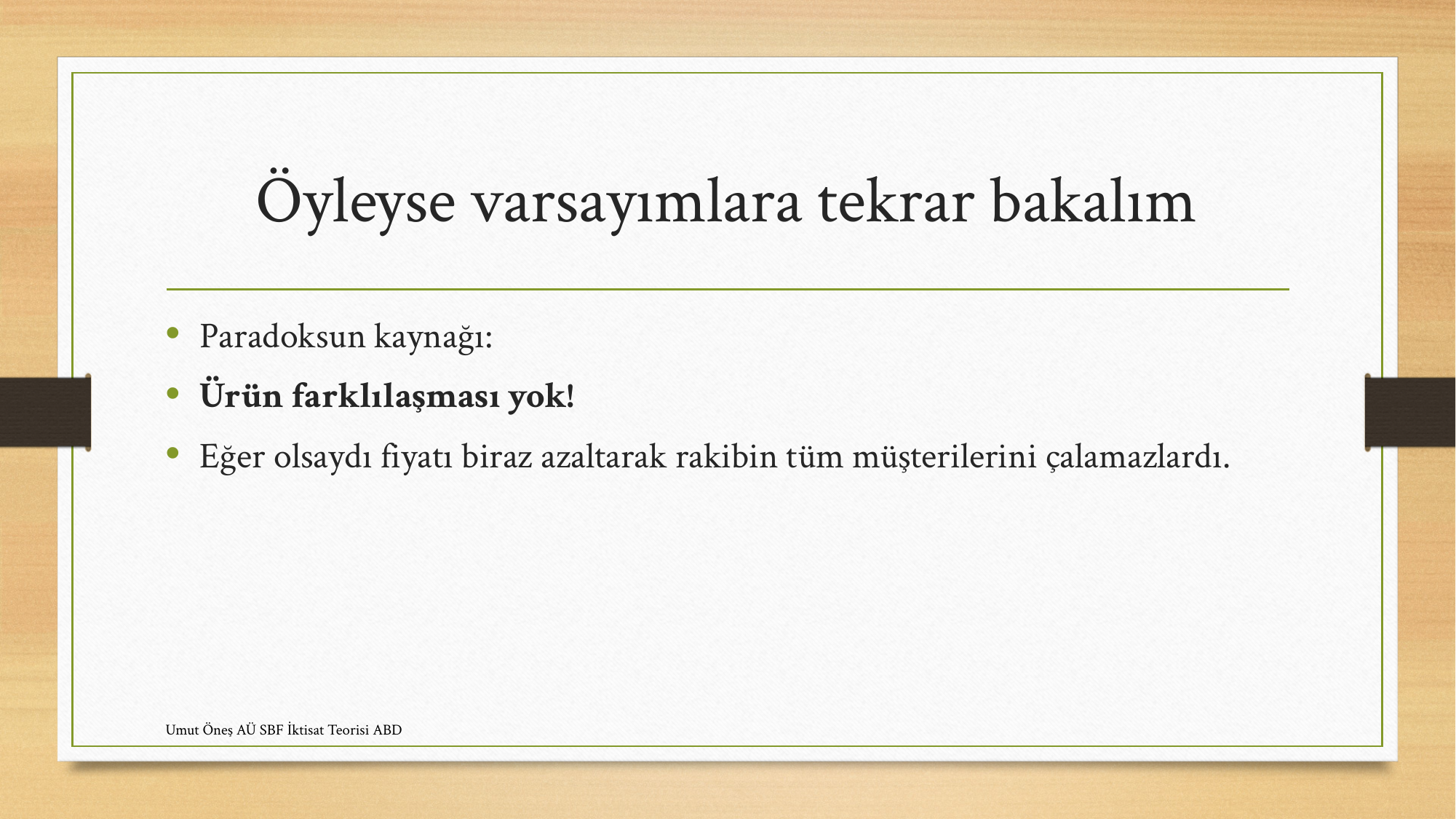

# Öyleyse varsayımlara tekrar bakalım
Paradoksun kaynağı:
Ürün farklılaşması yok!
Eğer olsaydı fiyatı biraz azaltarak rakibin tüm müşterilerini çalamazlardı.

Umut Öneş AÜ SBF İktisat Teorisi ABD